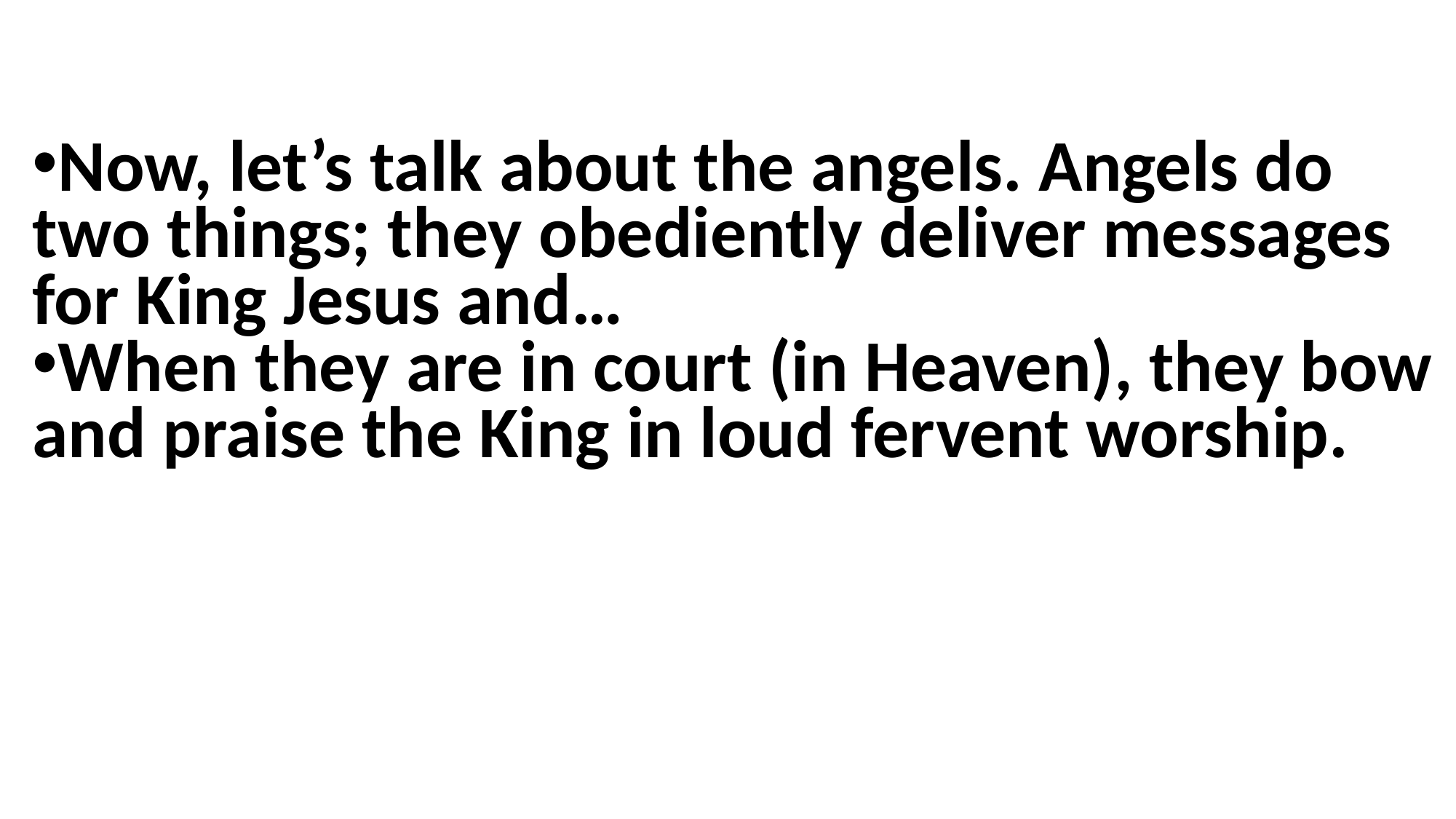

Now, let’s talk about the angels. Angels do two things; they obediently deliver messages for King Jesus and…
When they are in court (in Heaven), they bow and praise the King in loud fervent worship.